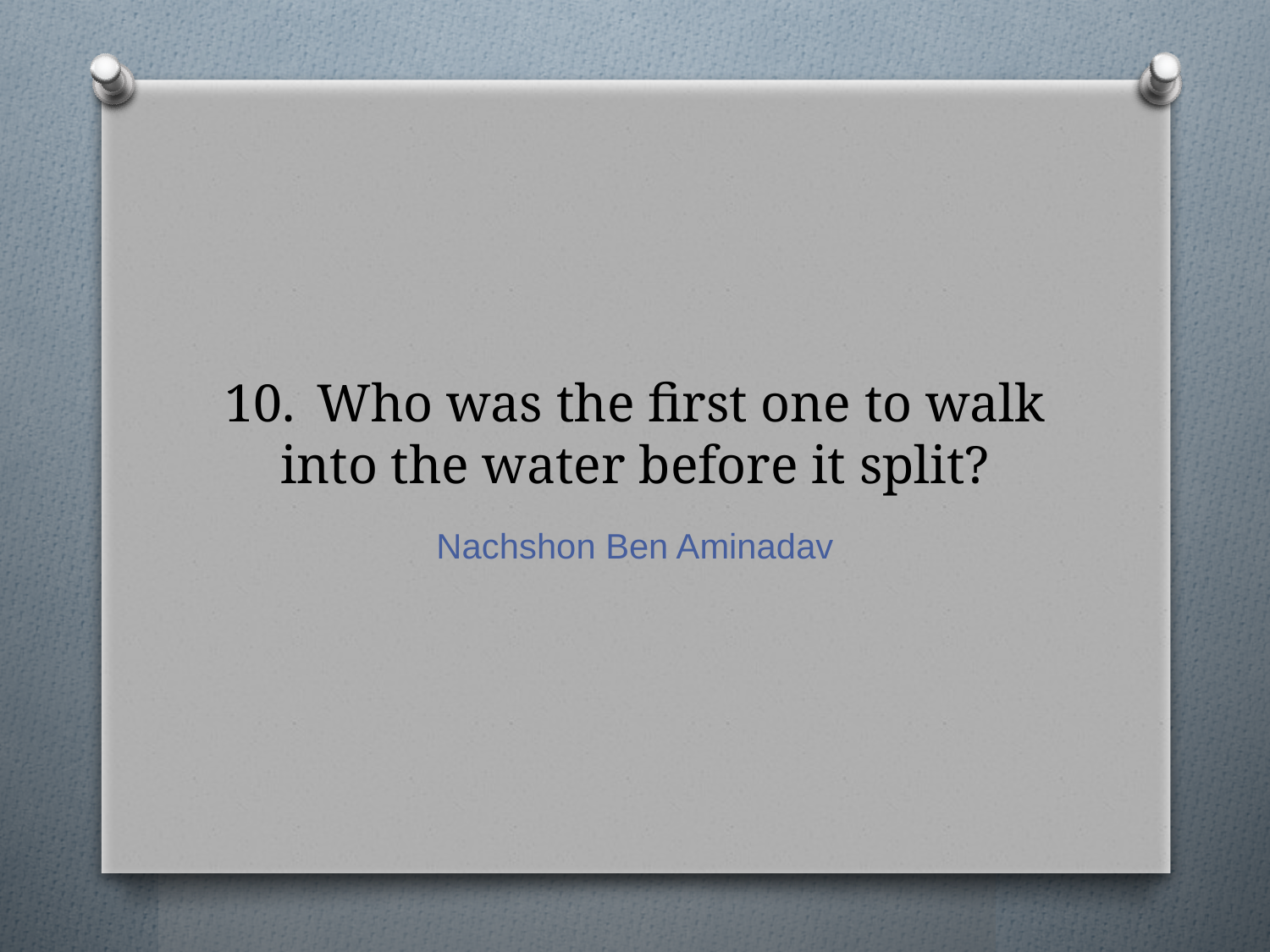

# 10.	Who was the first one to walk into the water before it split?
Nachshon Ben Aminadav